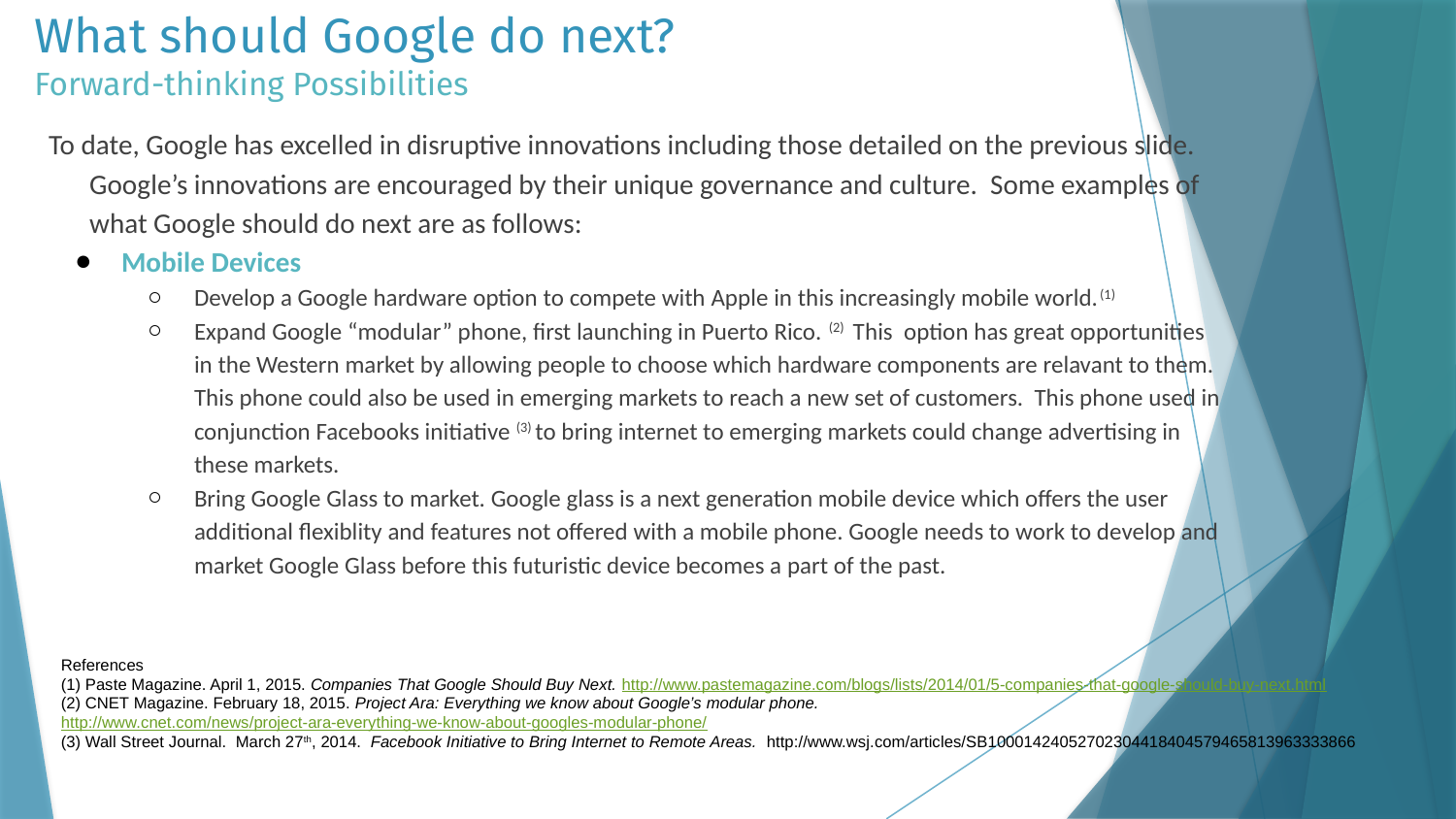

# What should Google do next? Forward-thinking Possibilities
To date, Google has excelled in disruptive innovations including those detailed on the previous slide.  Google’s innovations are encouraged by their unique governance and culture.  Some examples of what Google should do next are as follows:
Mobile Devices
Develop a Google hardware option to compete with Apple in this increasingly mobile world.(1)
Expand Google “modular” phone, first launching in Puerto Rico. (2)  This  option has great opportunities in the Western market by allowing people to choose which hardware components are relavant to them.  This phone could also be used in emerging markets to reach a new set of customers.  This phone used in conjunction Facebooks initiative (3) to bring internet to emerging markets could change advertising in these markets.
Bring Google Glass to market. Google glass is a next generation mobile device which offers the user additional flexiblity and features not offered with a mobile phone. Google needs to work to develop and market Google Glass before this futuristic device becomes a part of the past.

References
(1) Paste Magazine. April 1, 2015. Companies That Google Should Buy Next. http://www.pastemagazine.com/blogs/lists/2014/01/5-companies-that-google-should-buy-next.html
(2) CNET Magazine. February 18, 2015. Project Ara: Everything we know about Google’s modular phone. http://www.cnet.com/news/project-ara-everything-we-know-about-googles-modular-phone/
(3) Wall Street Journal.  March 27th, 2014.  Facebook Initiative to Bring Internet to Remote Areas.  http://www.wsj.com/articles/SB10001424052702304418404579465813963333866